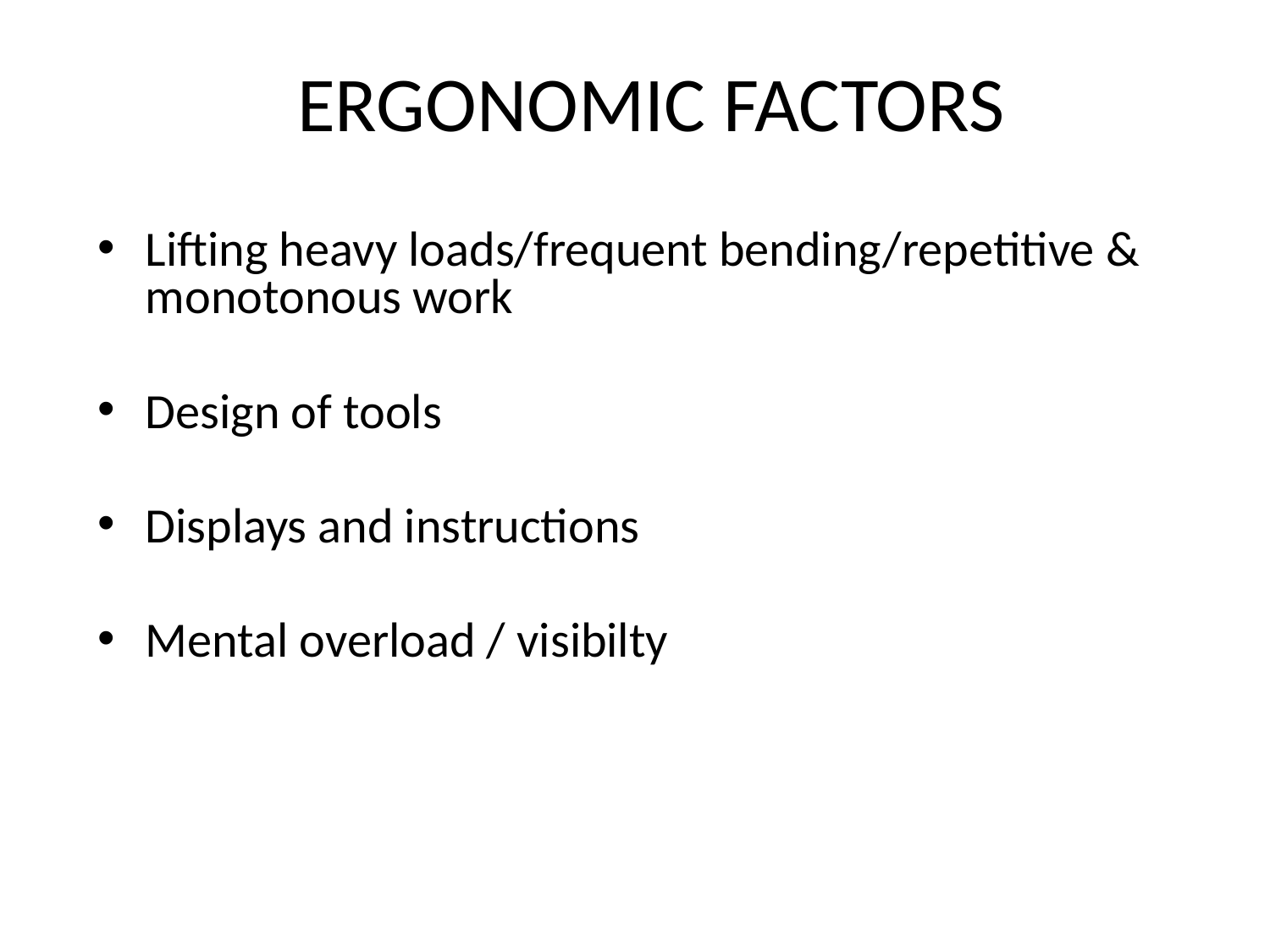

# ERGONOMIC FACTORS
Lifting heavy loads/frequent bending/repetitive & monotonous work

Design of tools

Displays and instructions

Mental overload / visibilty